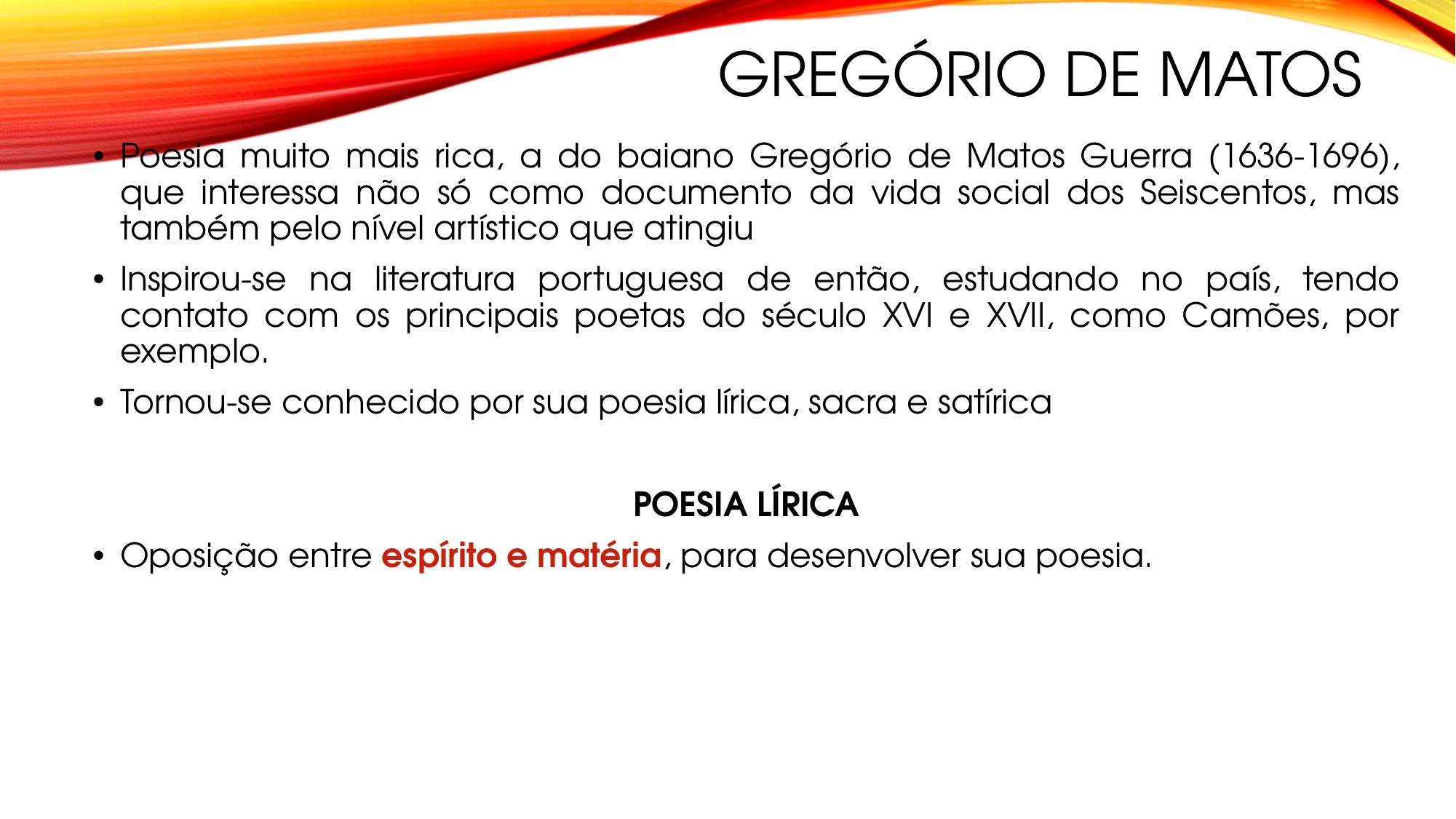

# Gregório de Matos
Poesia muito mais rica, a do baiano Gregório de Matos Guerra (1636-1696), que interessa não só como documento da vida social dos Seiscentos, mas também pelo nível artístico que atingiu
Inspirou-se na literatura portuguesa de então, estudando no país, tendo contato com os principais poetas do século XVI e XVII, como Camões, por exemplo.
Tornou-se conhecido por sua poesia lírica, sacra e satírica

POESIA LÍRICA
Oposição entre espírito e matéria, para desenvolver sua poesia.